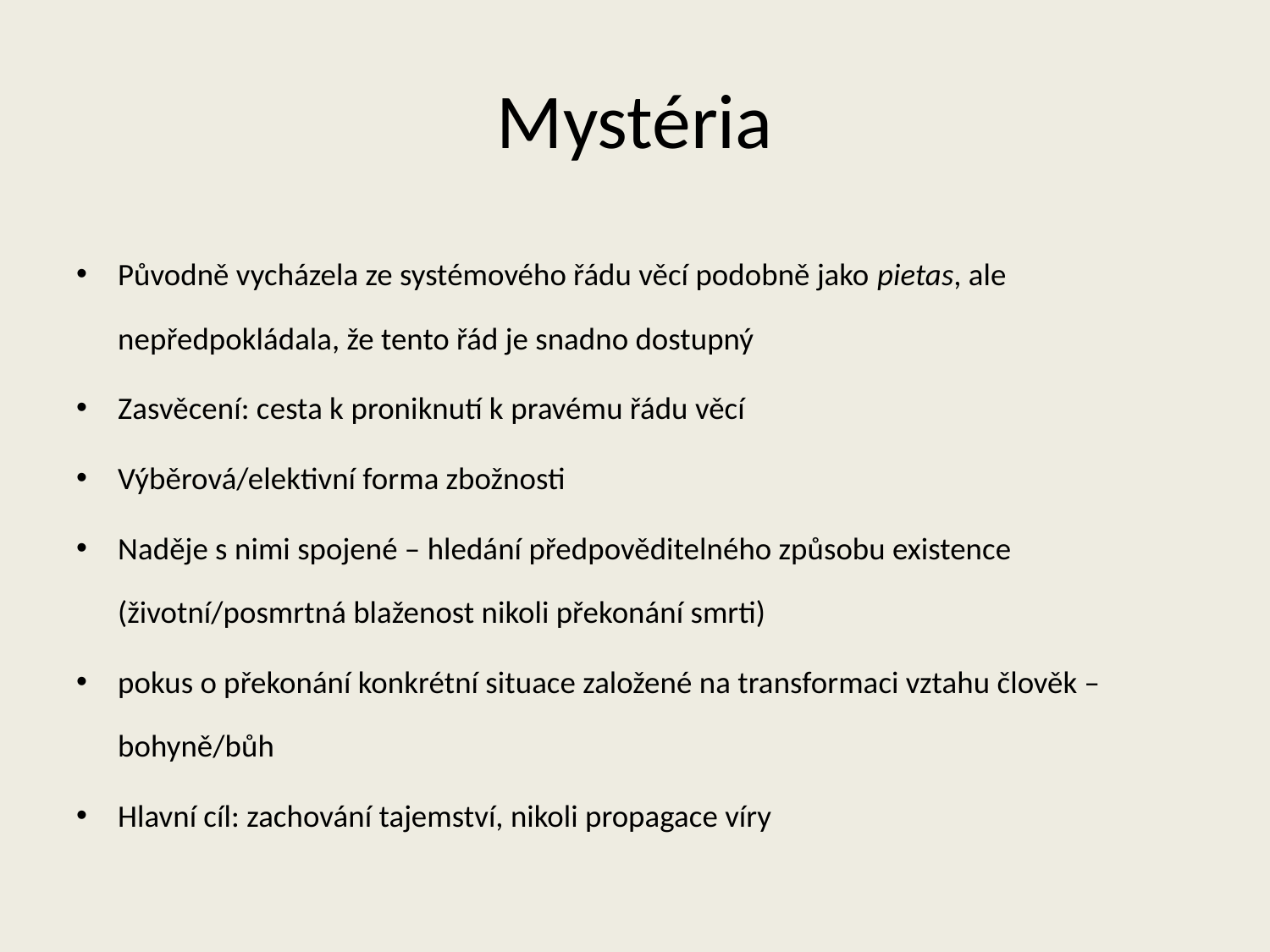

# Mystéria
Původně vycházela ze systémového řádu věcí podobně jako pietas, ale nepředpokládala, že tento řád je snadno dostupný
Zasvěcení: cesta k proniknutí k pravému řádu věcí
Výběrová/elektivní forma zbožnosti
Naděje s nimi spojené – hledání předpověditelného způsobu existence (životní/posmrtná blaženost nikoli překonání smrti)
pokus o překonání konkrétní situace založené na transformaci vztahu člověk – bohyně/bůh
Hlavní cíl: zachování tajemství, nikoli propagace víry